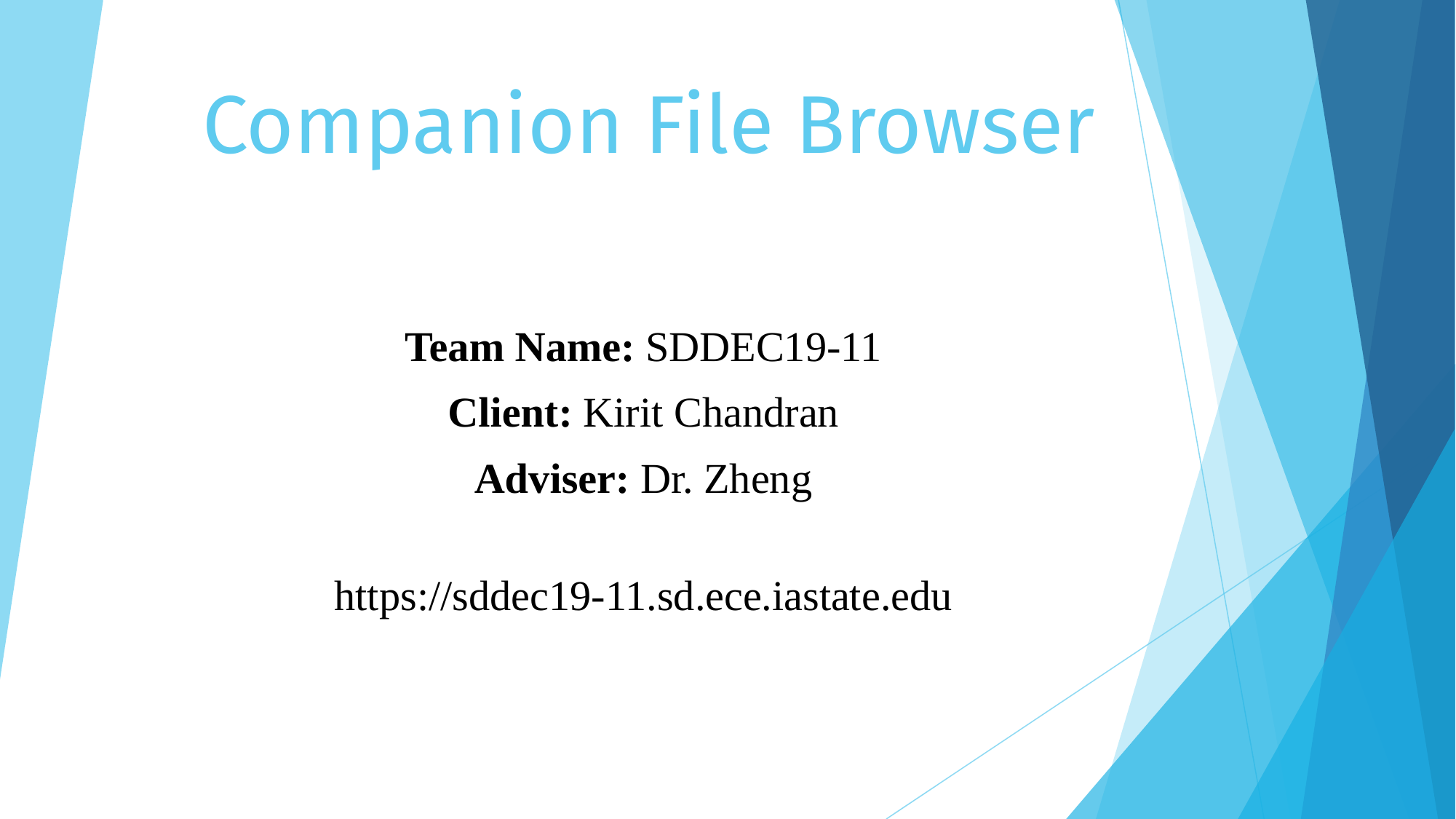

# Companion File Browser
Team Name: SDDEC19-11
Client: Kirit Chandran
Adviser: Dr. Zheng
https://sddec19-11.sd.ece.iastate.edu